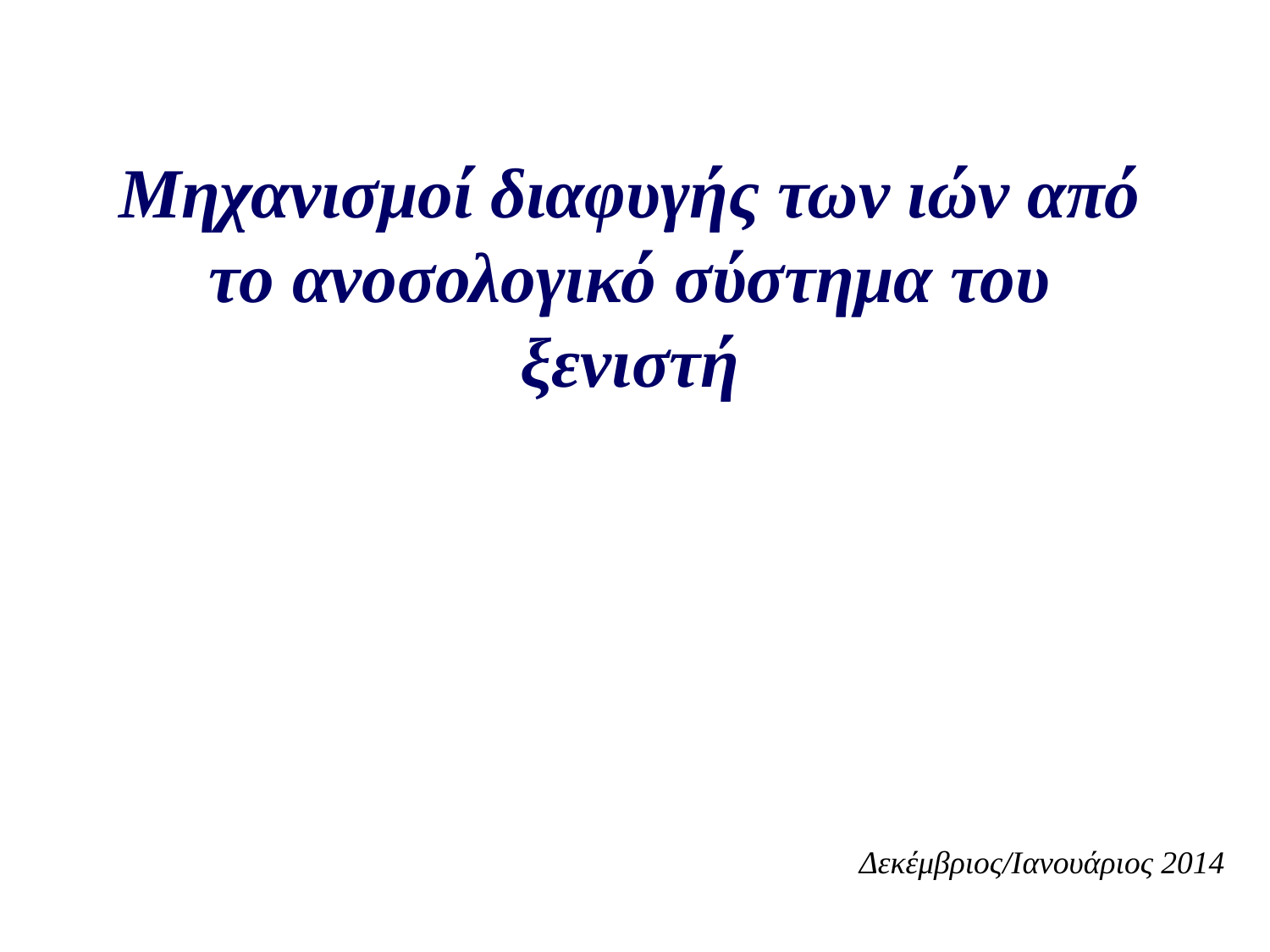

Μηχανισμοί διαφυγής των ιών από το ανοσολογικό σύστημα του ξενιστή

Δεκέμβριος/Iανουάριος 2014